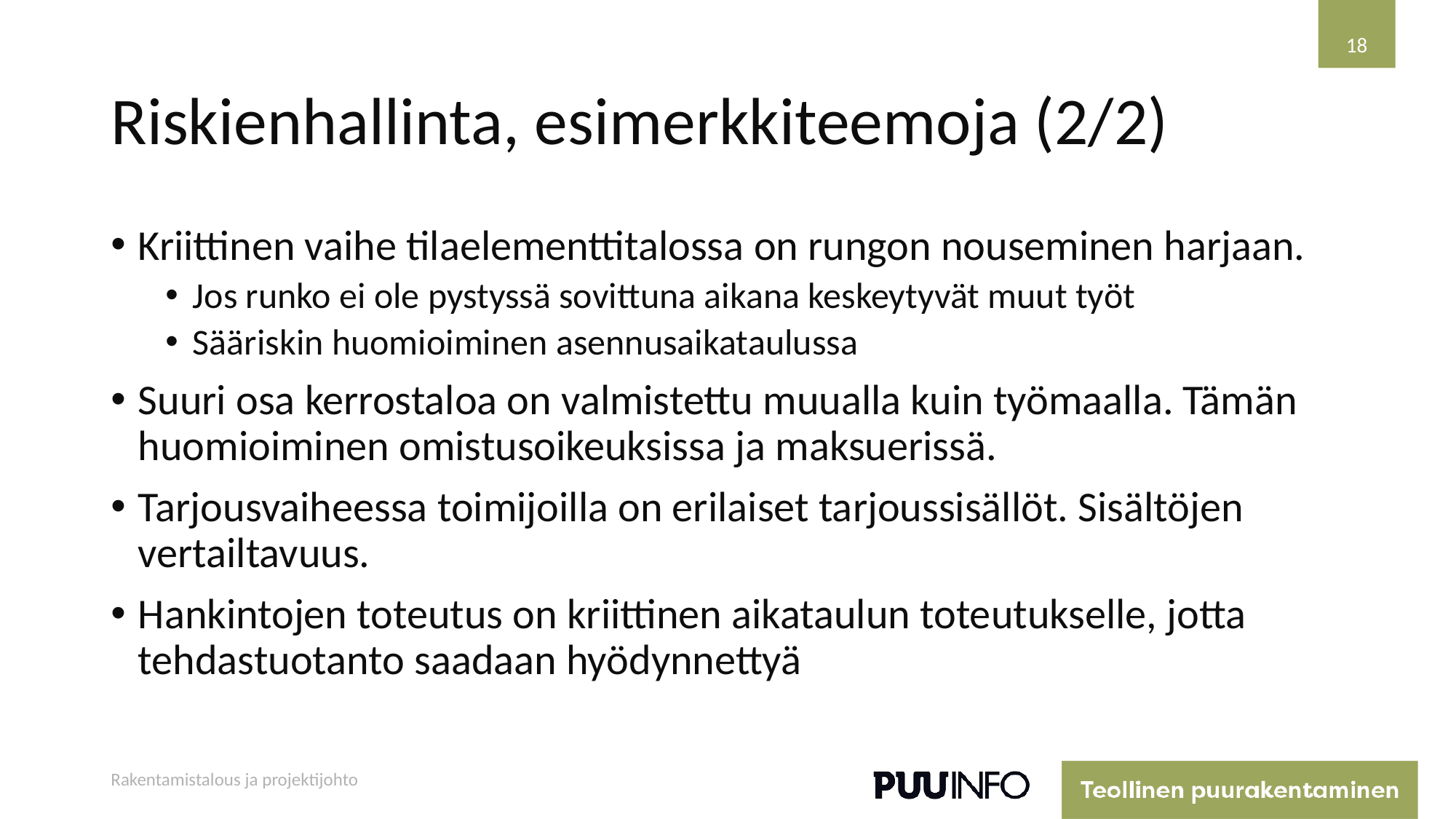

18
# Riskienhallinta, esimerkkiteemoja (2/2)
Kriittinen vaihe tilaelementtitalossa on rungon nouseminen harjaan.
Jos runko ei ole pystyssä sovittuna aikana keskeytyvät muut työt
Sääriskin huomioiminen asennusaikataulussa
Suuri osa kerrostaloa on valmistettu muualla kuin työmaalla. Tämän huomioiminen omistusoikeuksissa ja maksuerissä.
Tarjousvaiheessa toimijoilla on erilaiset tarjoussisällöt. Sisältöjen vertailtavuus.
Hankintojen toteutus on kriittinen aikataulun toteutukselle, jotta tehdastuotanto saadaan hyödynnettyä
Rakentamistalous ja projektijohto